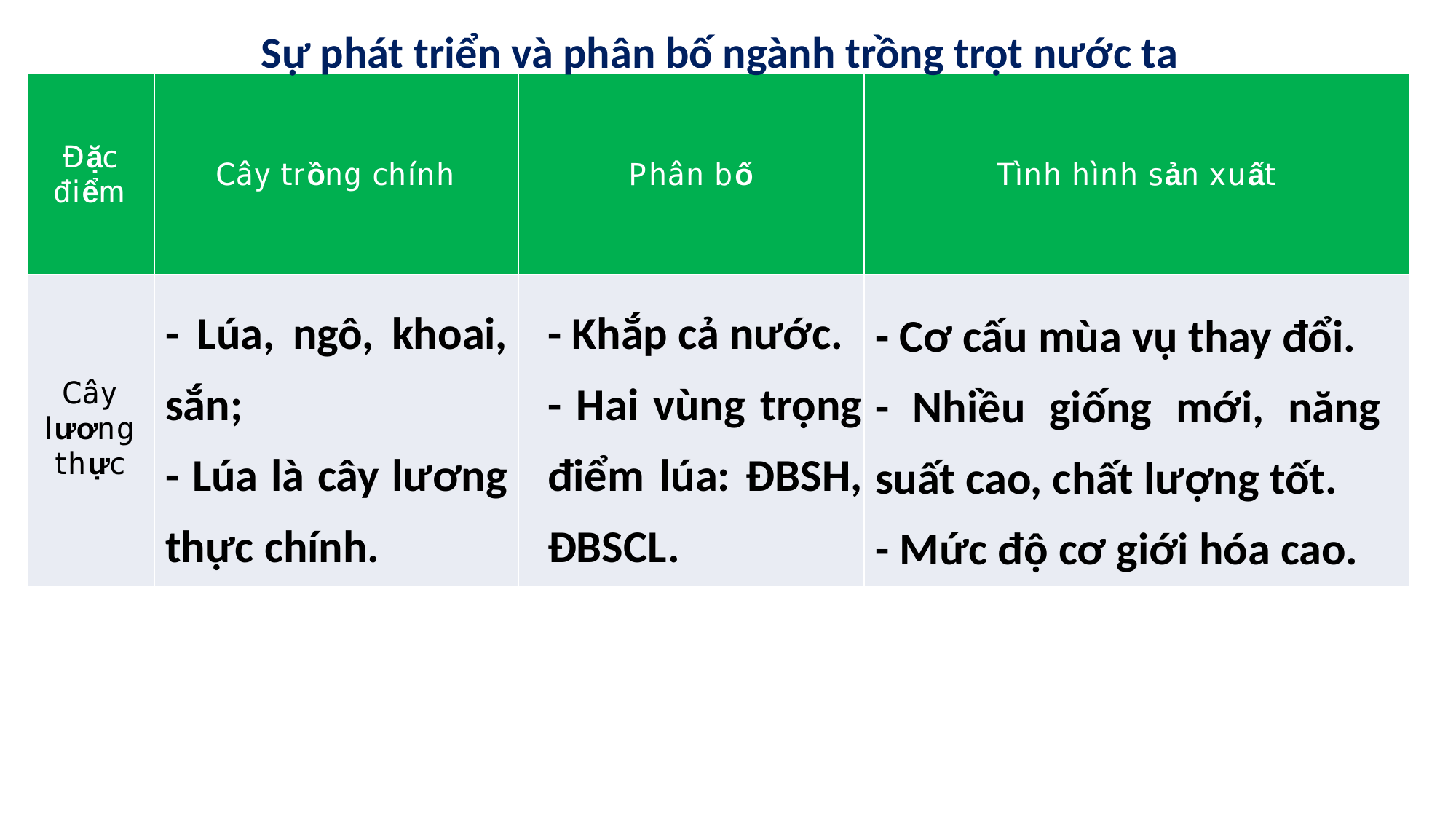

Sự phát triển và phân bố ngành trồng trọt nước ta
| Đặc điểm | Cây trồng chính | Phân bố | Tình hình sản xuất |
| --- | --- | --- | --- |
| Cây lương thực |  |  |  |
- Lúa, ngô, khoai, sắn;
- Lúa là cây lương thực chính.
- Khắp cả nước.
- Hai vùng trọng điểm lúa: ĐBSH, ĐBSCL.
- Cơ cấu mùa vụ thay đổi.
- Nhiều giống mới, năng suất cao, chất lượng tốt.
- Mức độ cơ giới hóa cao.